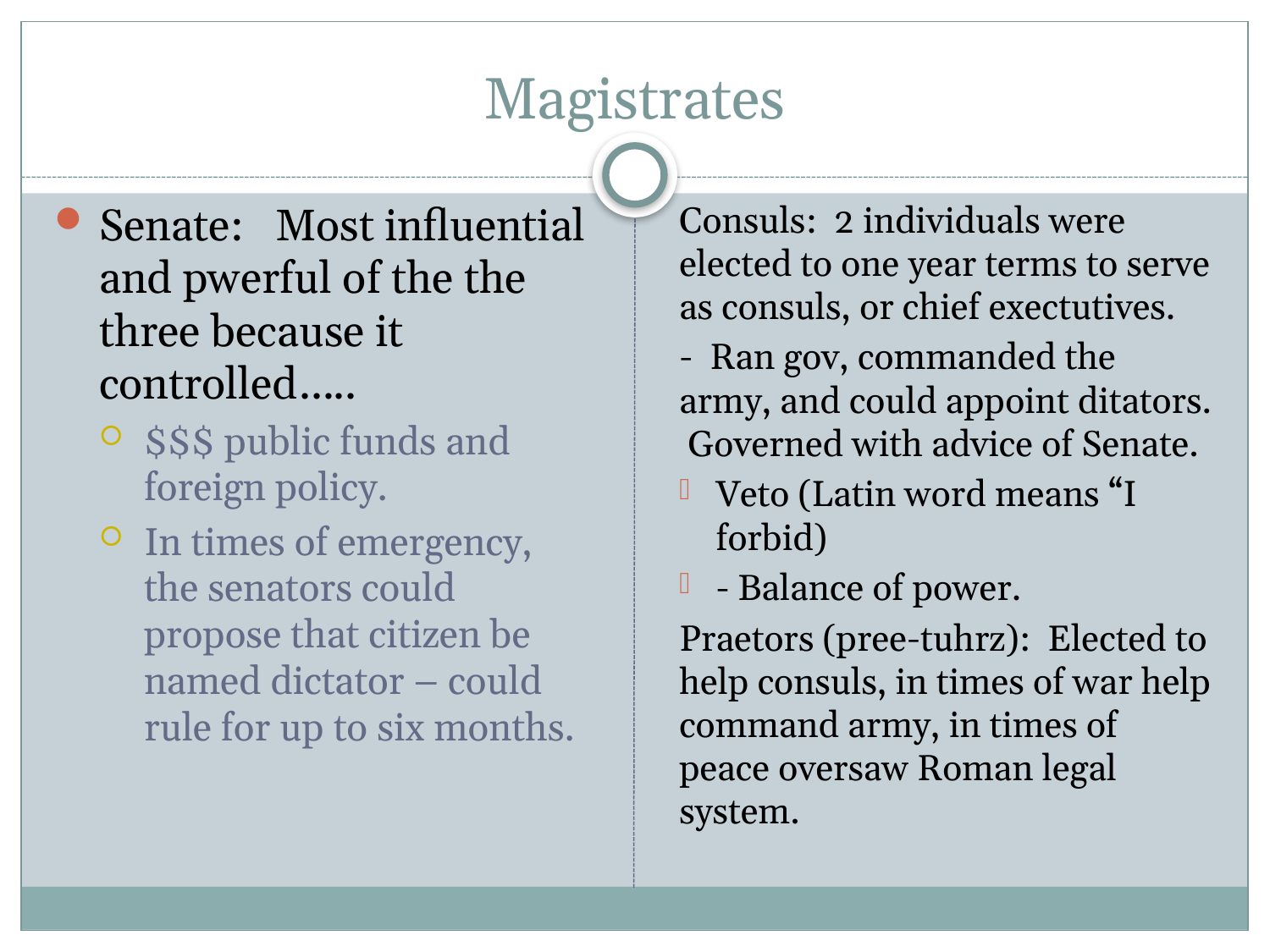

# Magistrates
Senate:   Most influential and pwerful of the the three because it controlled…..
$$$ public funds and foreign policy.
In times of emergency, the senators could propose that citizen be named dictator – could rule for up to six months.
Consuls:  2 individuals were elected to one year terms to serve as consuls, or chief exectutives.
-  Ran gov, commanded the army, and could appoint ditators.  Governed with advice of Senate.
Veto (Latin word means “I forbid)
- Balance of power.
Praetors (pree-tuhrz):  Elected to help consuls, in times of war help command army, in times of peace oversaw Roman legal system.